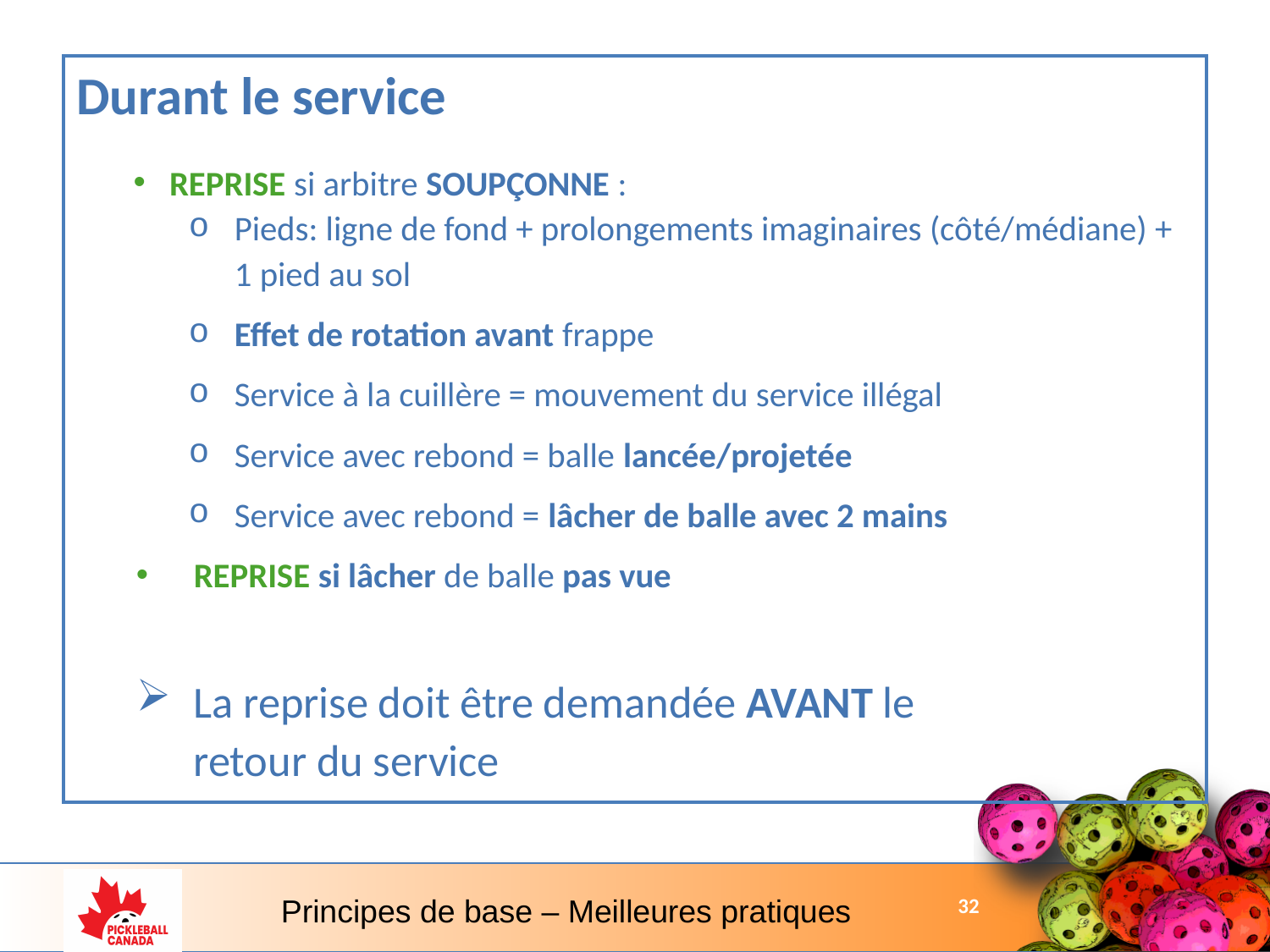

Durant le service
REPRISE si arbitre SOUPÇONNE :
Pieds: ligne de fond + prolongements imaginaires (côté/médiane) + 1 pied au sol
Effet de rotation avant frappe
Service à la cuillère = mouvement du service illégal
Service avec rebond = balle lancée/projetée
Service avec rebond = lâcher de balle avec 2 mains
REPRISE si lâcher de balle pas vue

La reprise doit être demandée AVANT le
retour du service